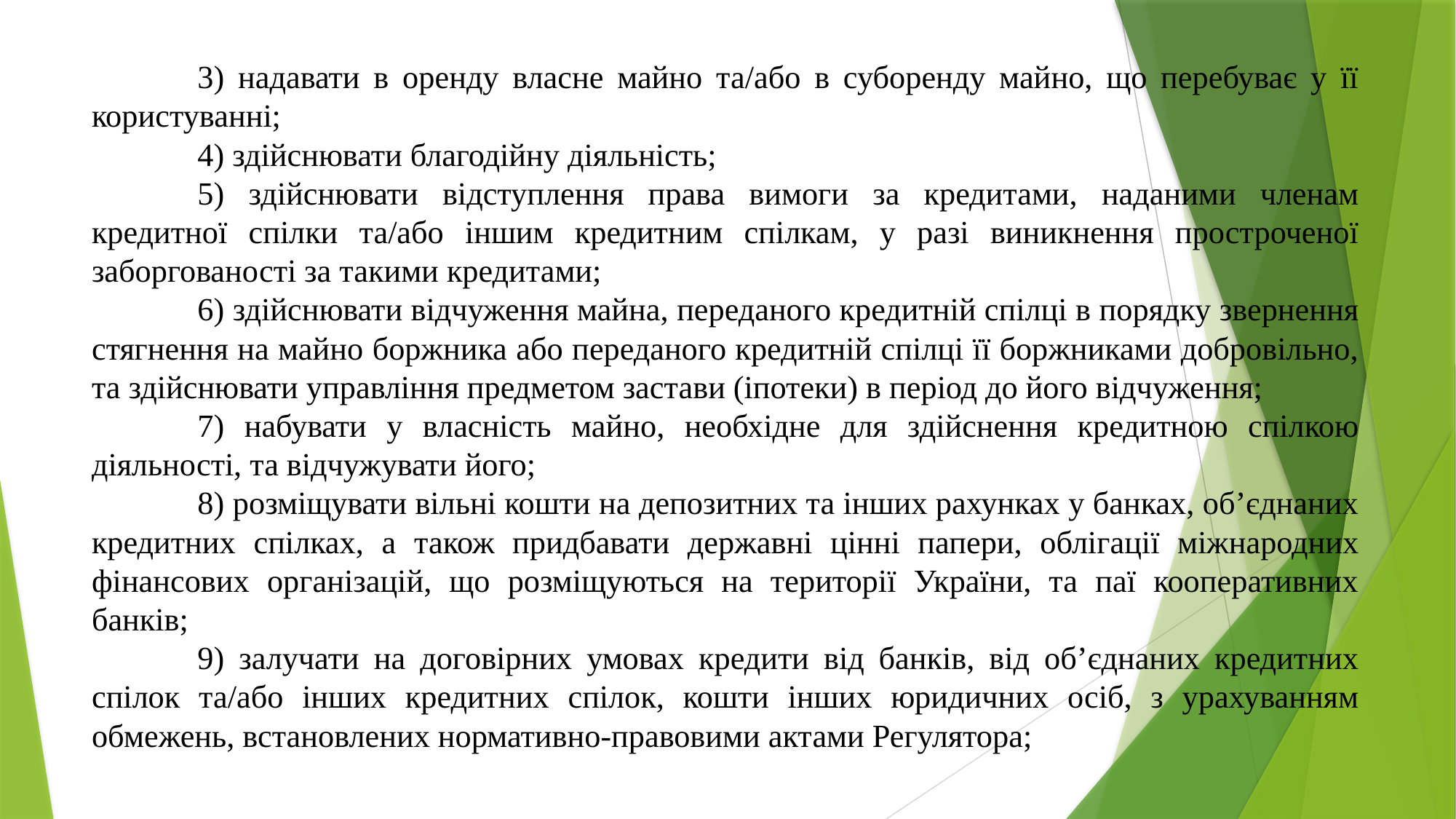

3) надавати в оренду власне майно та/або в суборенду майно, що перебуває у її користуванні;
	4) здійснювати благодійну діяльність;
	5) здійснювати відступлення права вимоги за кредитами, наданими членам кредитної спілки та/або іншим кредитним спілкам, у разі виникнення простроченої заборгованості за такими кредитами;
	6) здійснювати відчуження майна, переданого кредитній спілці в порядку звернення стягнення на майно боржника або переданого кредитній спілці її боржниками добровільно, та здійснювати управління предметом застави (іпотеки) в період до його відчуження;
	7) набувати у власність майно, необхідне для здійснення кредитною спілкою діяльності, та відчужувати його;
	8) розміщувати вільні кошти на депозитних та інших рахунках у банках, об’єднаних кредитних спілках, а також придбавати державні цінні папери, облігації міжнародних фінансових організацій, що розміщуються на території України, та паї кооперативних банків;
	9) залучати на договірних умовах кредити від банків, від об’єднаних кредитних спілок та/або інших кредитних спілок, кошти інших юридичних осіб, з урахуванням обмежень, встановлених нормативно-правовими актами Регулятора;